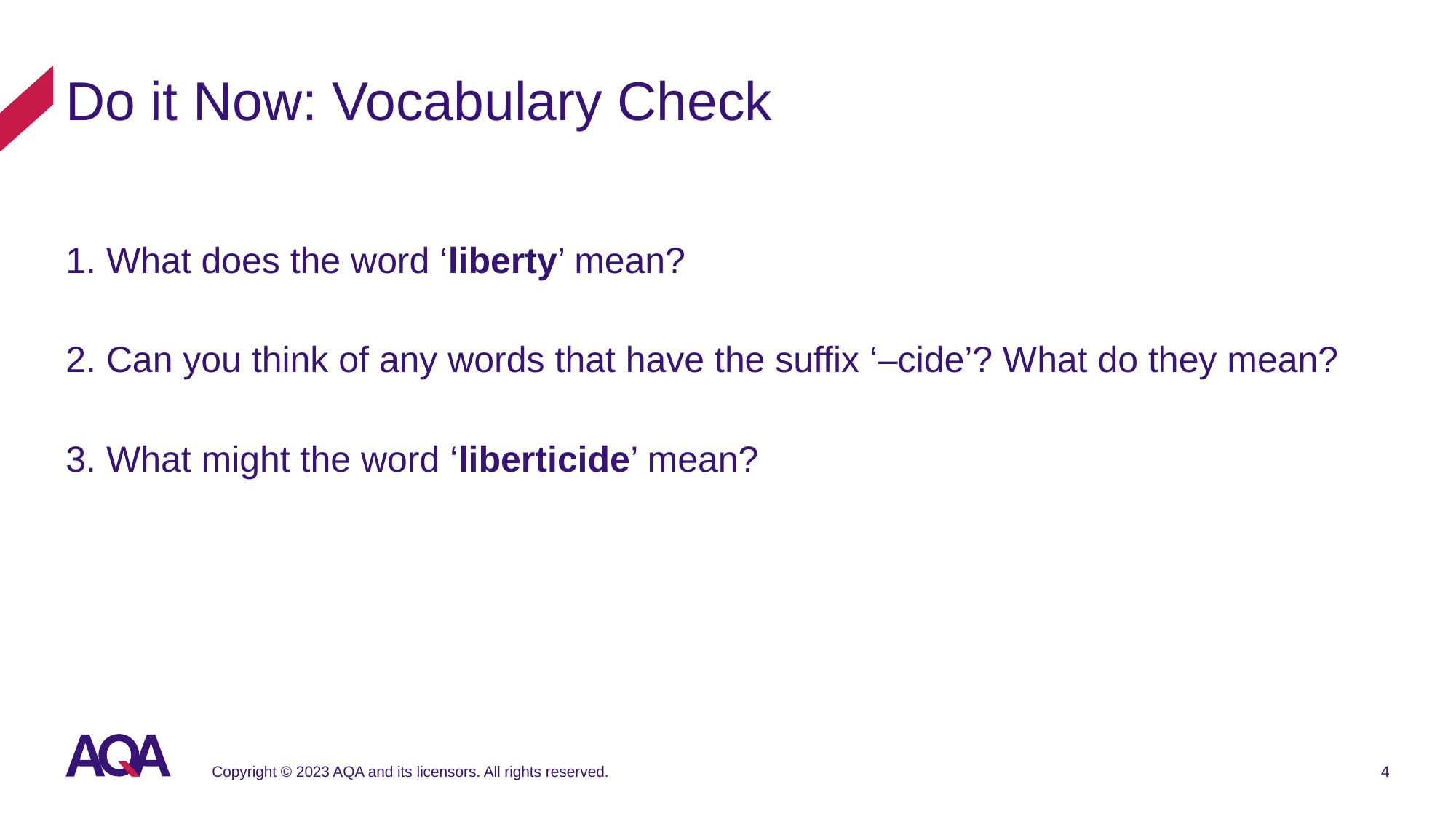

# Do it Now: Vocabulary Check
1. What does the word ‘liberty’ mean?

2. Can you think of any words that have the suffix ‘–cide’? What do they mean?

3. What might the word ‘liberticide’ mean?
Copyright © 2023 AQA and its licensors. All rights reserved.
4